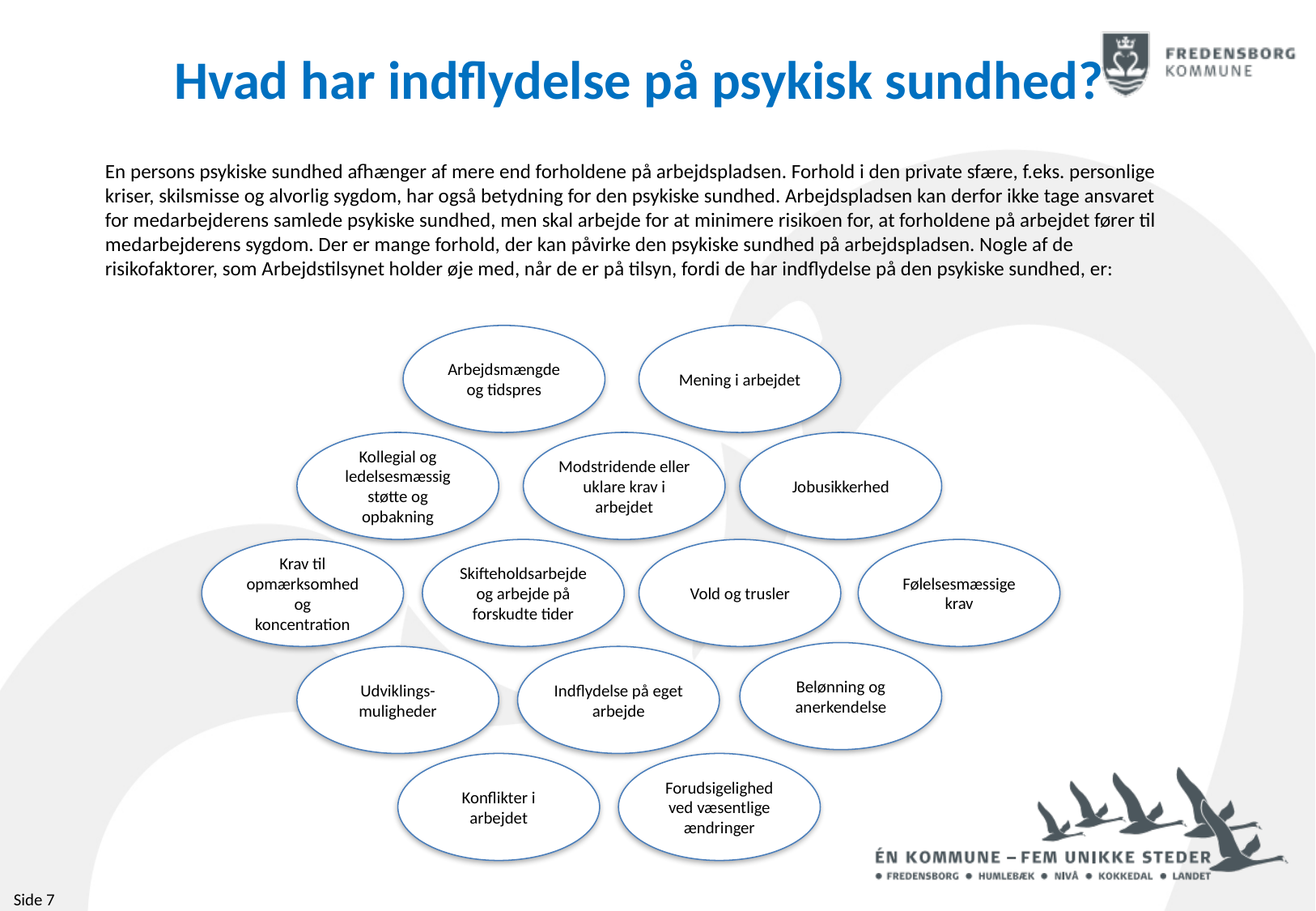

Hvad har indflydelse på psykisk sundhed?

En persons psykiske sundhed afhænger af mere end forholdene på arbejdspladsen. Forhold i den private sfære, f.eks. personlige kriser, skilsmisse og alvorlig sygdom, har også betydning for den psykiske sundhed. Arbejdspladsen kan derfor ikke tage ansvaret for medarbejderens samlede psykiske sundhed, men skal arbejde for at minimere risikoen for, at forholdene på arbejdet fører til medarbejderens sygdom. Der er mange forhold, der kan påvirke den psykiske sundhed på arbejdspladsen. Nogle af de risikofaktorer, som Arbejdstilsynet holder øje med, når de er på tilsyn, fordi de har indflydelse på den psykiske sundhed, er:
Arbejdsmængde og tidspres
Mening i arbejdet
Modstridende eller uklare krav i arbejdet
Kollegial og ledelsesmæssig støtte og opbakning
Jobusikkerhed
Vold og trusler
Krav til opmærksomhed og koncentration
Skifteholdsarbejde og arbejde på forskudte tider
Følelsesmæssige krav
Belønning og anerkendelse
Udviklings-muligheder
Indflydelse på eget arbejde
Konflikter i arbejdet
Forudsigelighed ved væsentlige ændringer
Side 7